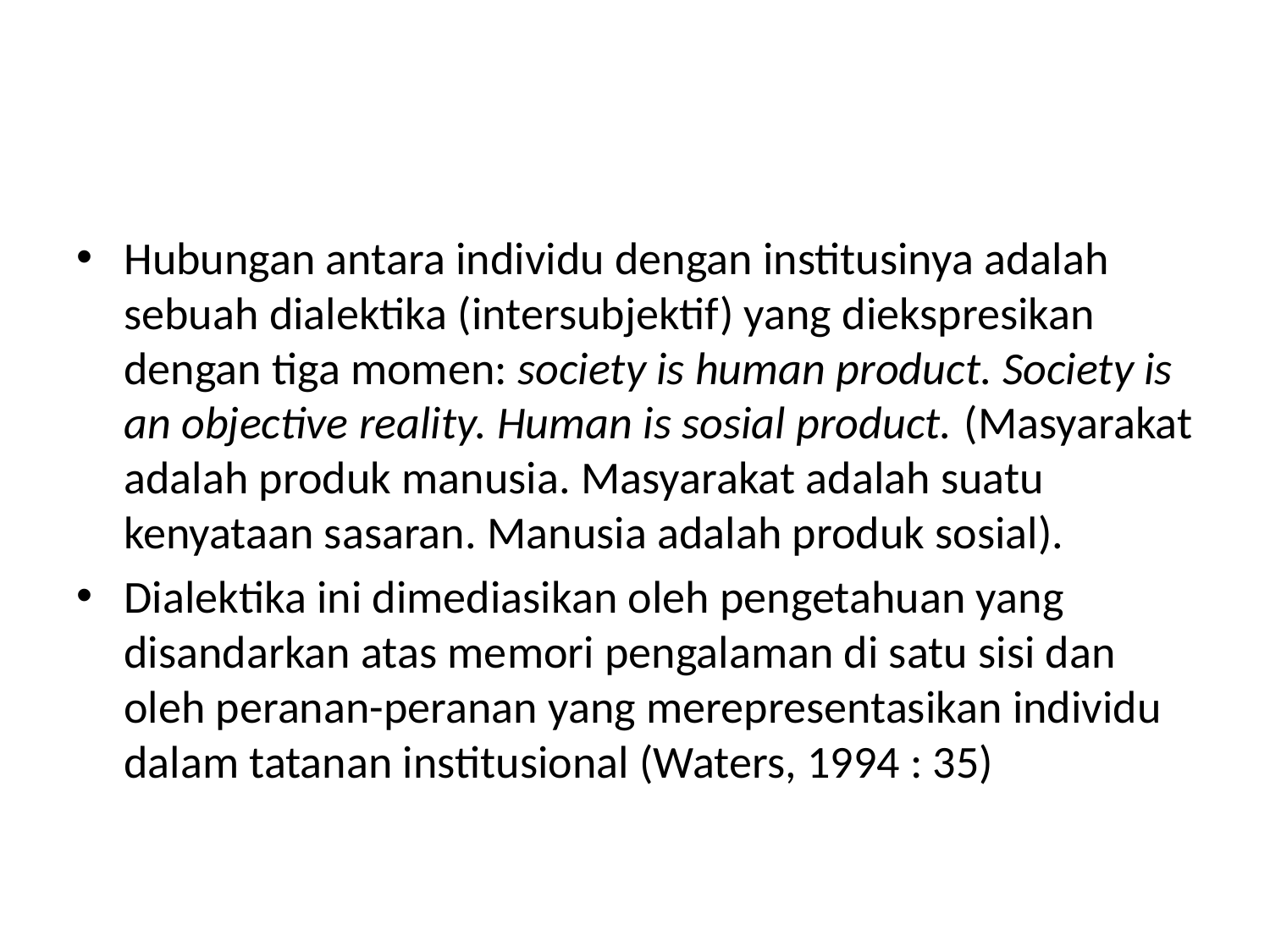

#
Hubungan antara individu dengan institusinya adalah sebuah dialektika (intersubjektif) yang diekspresikan dengan tiga momen: society is human product. Society is an objective reality. Human is sosial product. (Masyarakat adalah produk manusia. Masyarakat adalah suatu kenyataan sasaran. Manusia adalah produk sosial).
Dialektika ini dimediasikan oleh pengetahuan yang disandarkan atas memori pengalaman di satu sisi dan oleh peranan-peranan yang merepresentasikan individu dalam tatanan institusional (Waters, 1994 : 35)